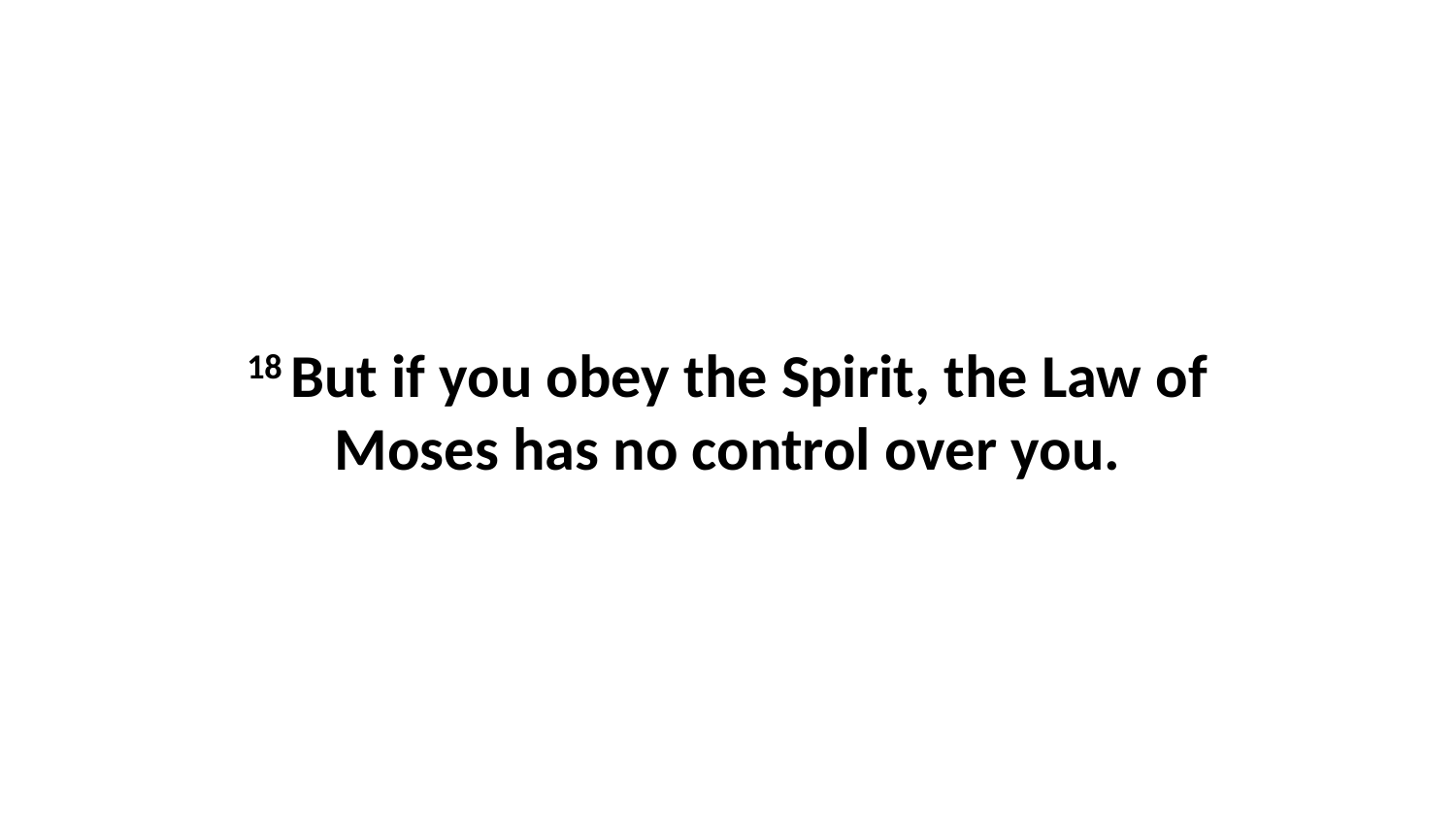

18 But if you obey the Spirit, the Law of Moses has no control over you.